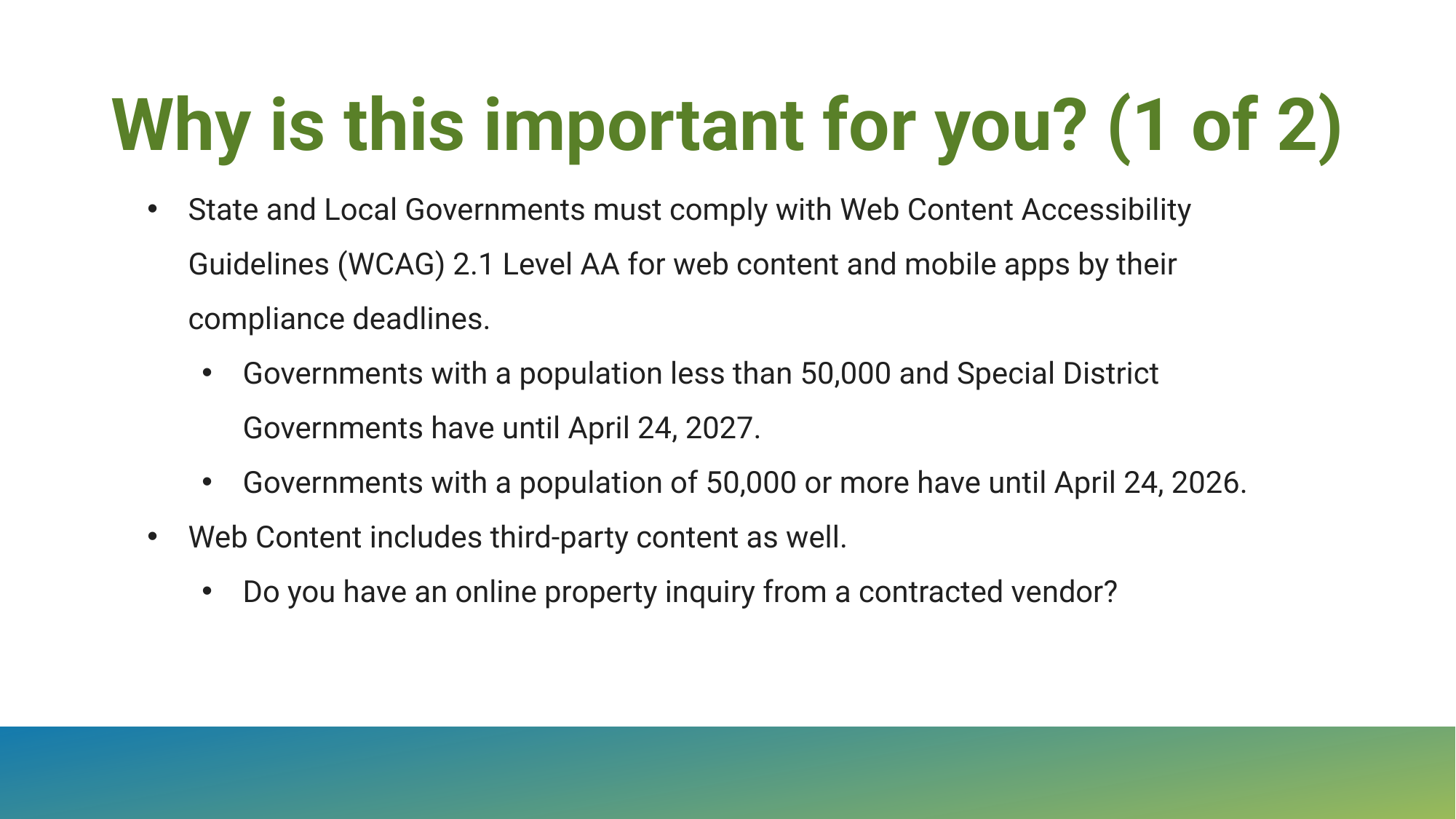

Why is this important for you? (1 of 2)
State and Local Governments must comply with Web Content Accessibility Guidelines (WCAG) 2.1 Level AA for web content and mobile apps by their compliance deadlines.
Governments with a population less than 50,000 and Special District Governments have until April 24, 2027.
Governments with a population of 50,000 or more have until April 24, 2026.
Web Content includes third-party content as well.
Do you have an online property inquiry from a contracted vendor?